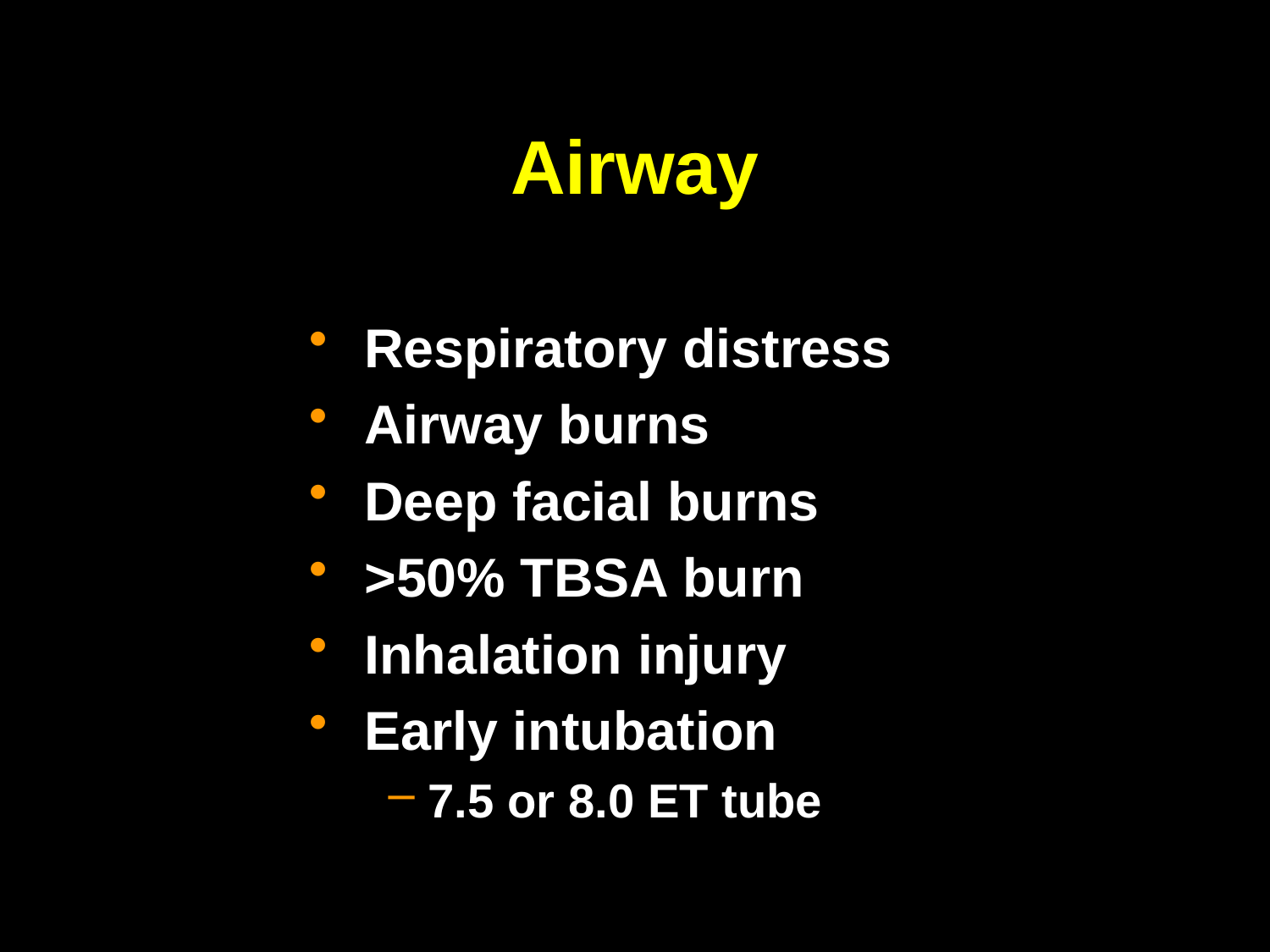

# Airway
Respiratory distress
Airway burns
Deep facial burns
>50% TBSA burn
Inhalation injury
Early intubation
7.5 or 8.0 ET tube